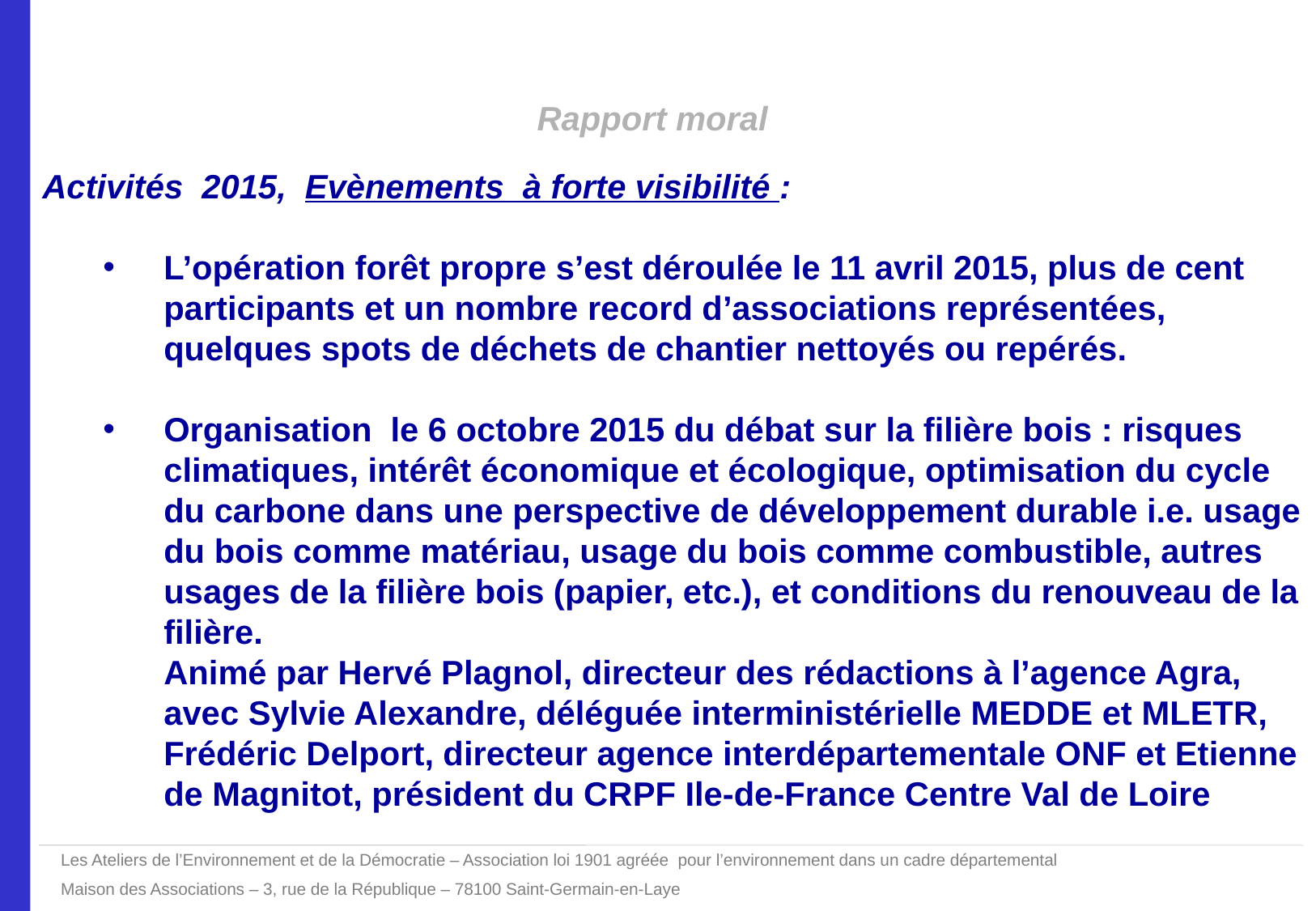

Rapport moral

Activités  2015,  Evènements  à forte visibilité :

L’opération forêt propre s’est déroulée le 11 avril 2015, plus de cent participants et un nombre record d’associations représentées, quelques spots de déchets de chantier nettoyés ou repérés.

Organisation  le 6 octobre 2015 du débat sur la filière bois : risques climatiques, intérêt économique et écologique, optimisation du cycle du carbone dans une perspective de développement durable i.e. usage du bois comme matériau, usage du bois comme combustible, autres usages de la filière bois (papier, etc.), et conditions du renouveau de la filière.
Animé par Hervé Plagnol, directeur des rédactions à l’agence Agra, avec Sylvie Alexandre, déléguée interministérielle MEDDE et MLETR, Frédéric Delport, directeur agence interdépartementale ONF et Etienne de Magnitot, président du CRPF Ile-de-France Centre Val de Loire

Les Ateliers de l’Environnement et de la Démocratie – Association loi 1901 agréée  pour l’environnement dans un cadre départemental
Maison des Associations – 3, rue de la République – 78100 Saint-Germain-en-Laye